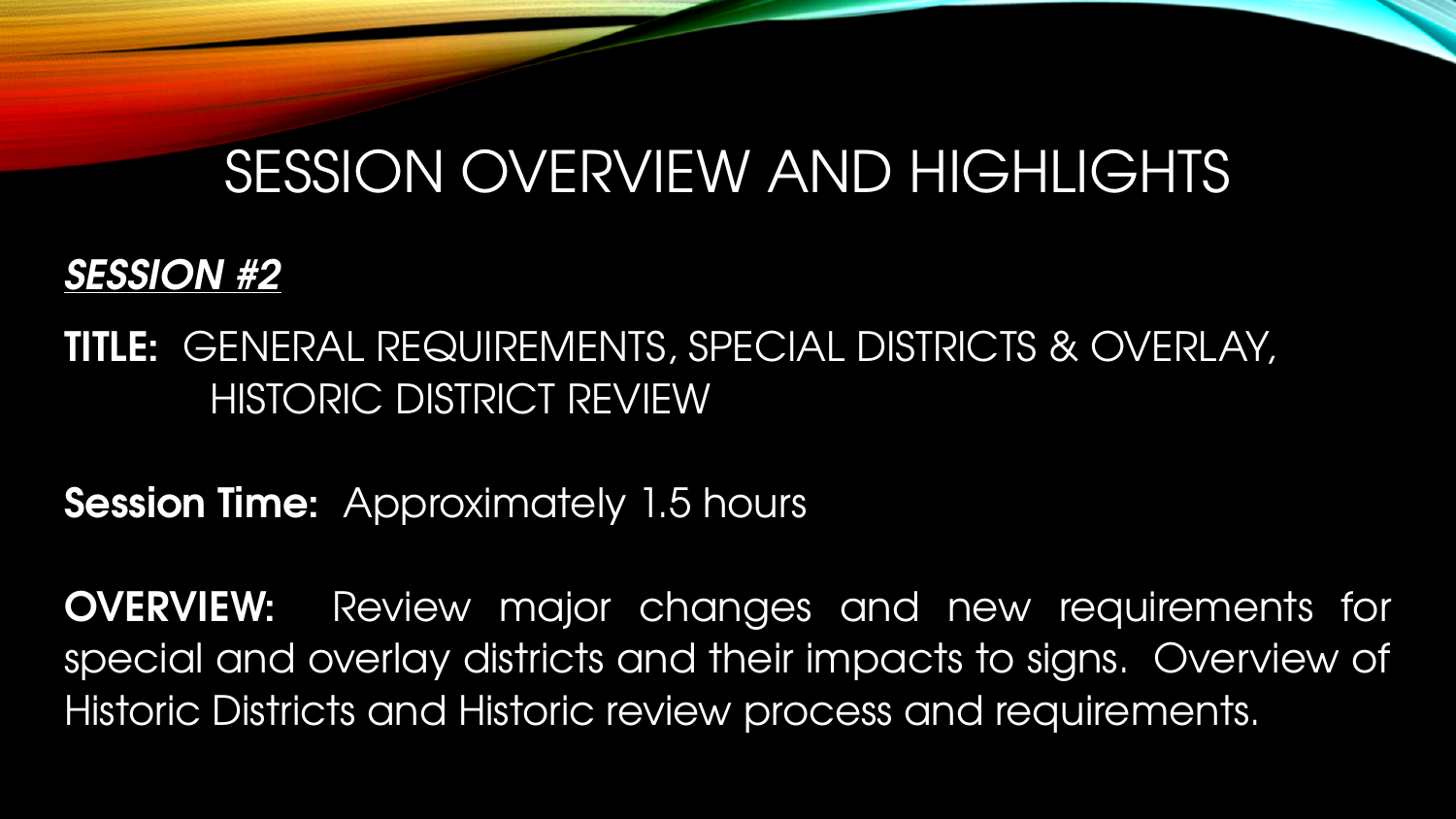

# SESSION OVERVIEW AND HIGHLIGHTS
SESSION #2
TITLE:  GENERAL REQUIREMENTS, SPECIAL DISTRICTS & OVERLAY, HISTORIC DISTRICT REVIEW

Session Time:  Approximately 1.5 hours

OVERVIEW:  Review major changes and new requirements for special and overlay districts and their impacts to signs.  Overview of Historic Districts and Historic review process and requirements.